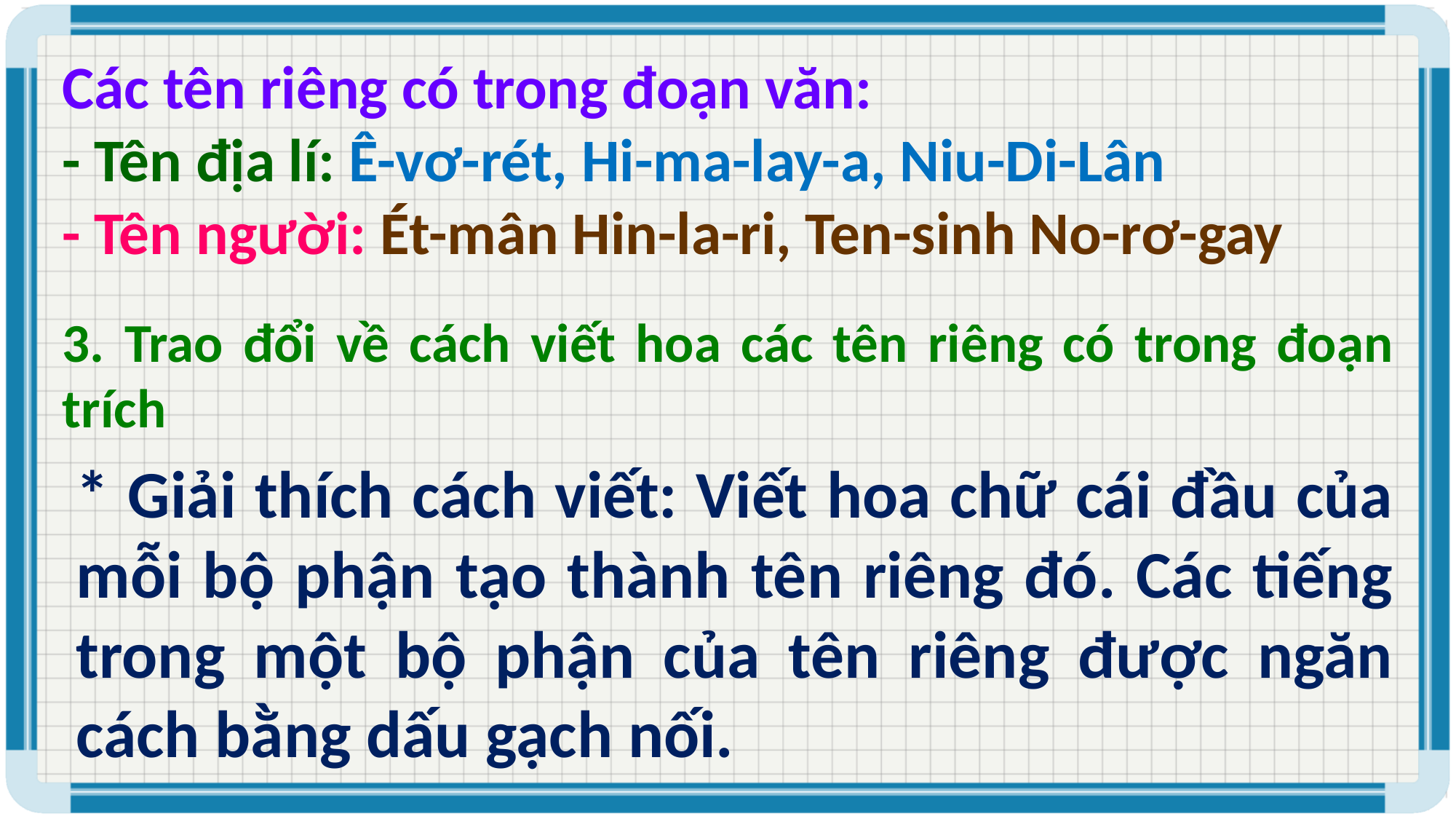

Các tên riêng có trong đoạn văn:
- Tên địa lí: Ê-vơ-rét, Hi-ma-lay-a, Niu-Di-Lân
- Tên người: Ét-mân Hin-la-ri, Ten-sinh No-rơ-gay
3. Trao đổi về cách viết hoa các tên riêng có trong đoạn trích
* Giải thích cách viết: Viết hoa chữ cái đầu của mỗi bộ phận tạo thành tên riêng đó. Các tiếng trong một bộ phận của tên riêng được ngăn cách bằng dấu gạch nối.